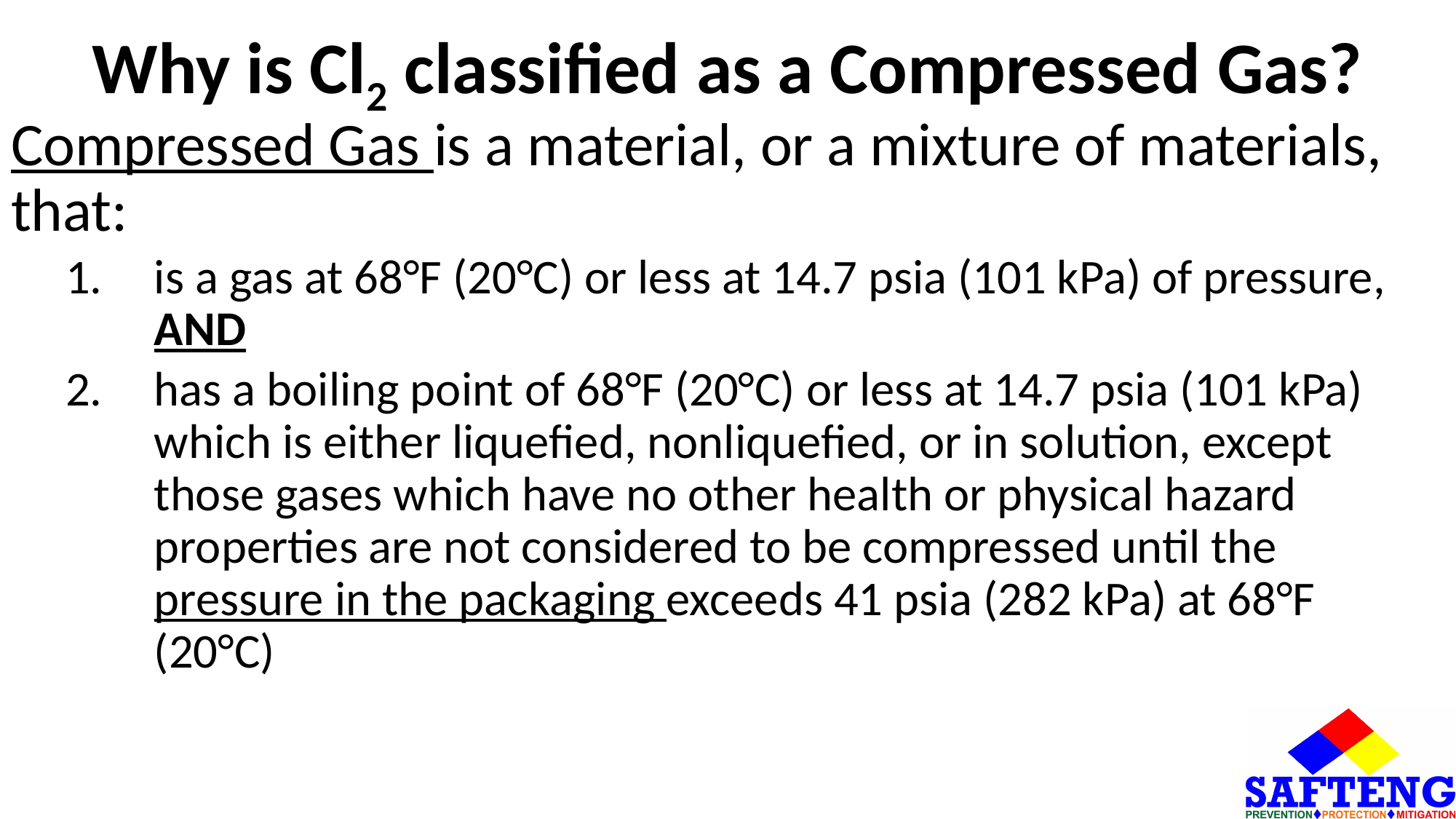

# Why is Cl2 classified as a Compressed Gas?
Compressed Gas is a material, or a mixture of materials, that:
is a gas at 68°F (20°C) or less at 14.7 psia (101 kPa) of pressure, AND
has a boiling point of 68°F (20°C) or less at 14.7 psia (101 kPa) which is either liquefied, nonliquefied, or in solution, except those gases which have no other health or physical hazard properties are not considered to be compressed until the pressure in the packaging exceeds 41 psia (282 kPa) at 68°F (20°C)